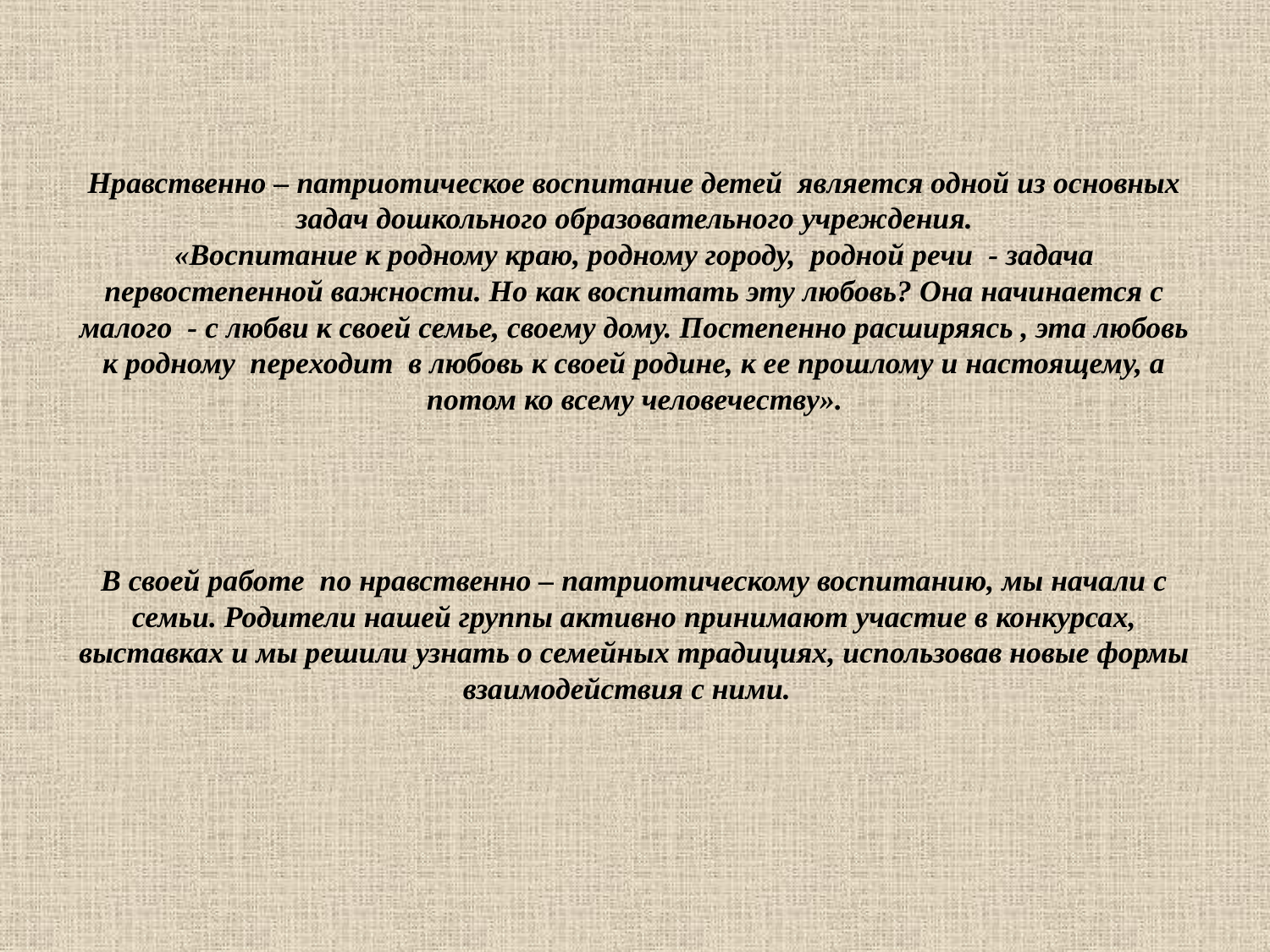

# Нравственно – патриотическое воспитание детей  является одной из основных задач дошкольного образовательного учреждения. «Воспитание к родному краю, родному городу,  родной речи  - задача первостепенной важности. Но как воспитать эту любовь? Она начинается с малого  - с любви к своей семье, своему дому. Постепенно расширяясь , эта любовь к родному  переходит  в любовь к своей родине, к ее прошлому и настоящему, а потом ко всему человечеству». В своей работе  по нравственно – патриотическому воспитанию, мы начали с семьи. Родители нашей группы активно принимают участие в конкурсах, выставках и мы решили узнать о семейных традициях, использовав новые формы взаимодействия с ними.